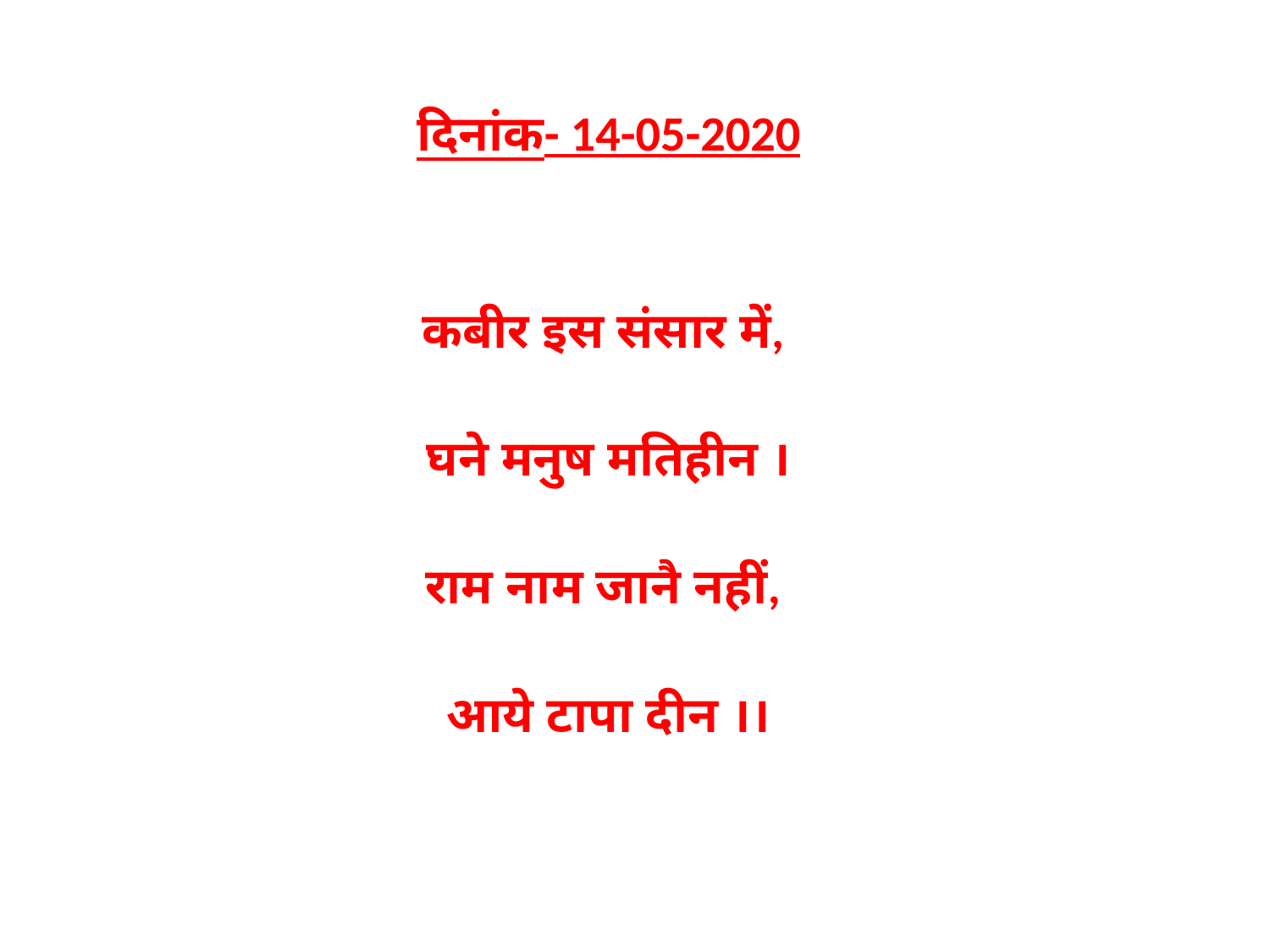

दिनांक- 14-05-2020

कबीर इस संसार में,
घने मनुष मतिहीन ।
राम नाम जानै नहीं,
आये टापा दीन ।।